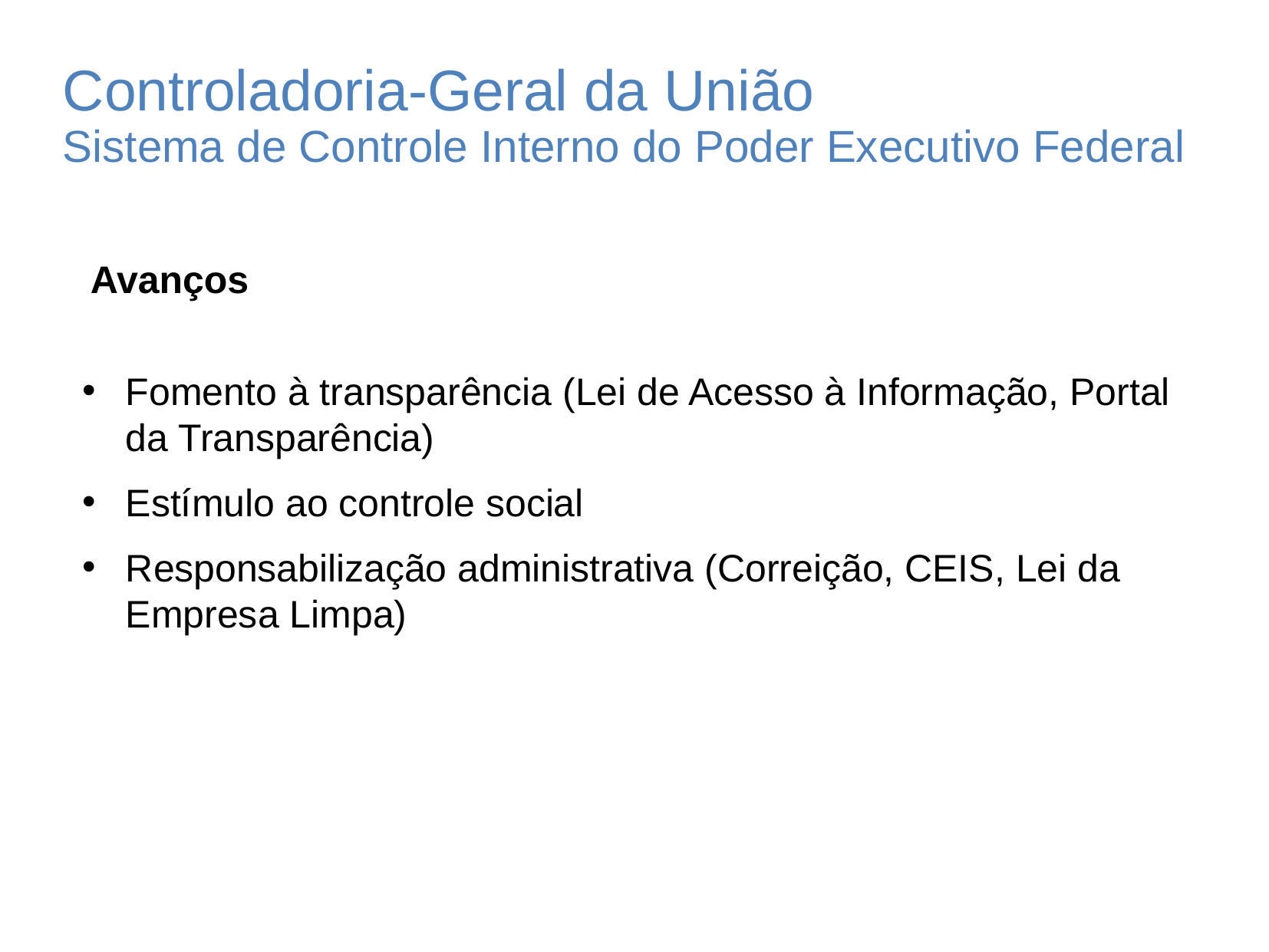

Controladoria-Geral da União
Sistema de Controle Interno do Poder Executivo Federal

Avanços
Fomento à transparência (Lei de Acesso à Informação, Portal da Transparência)
Estímulo ao controle social
Responsabilização administrativa (Correição, CEIS, Lei da Empresa Limpa)